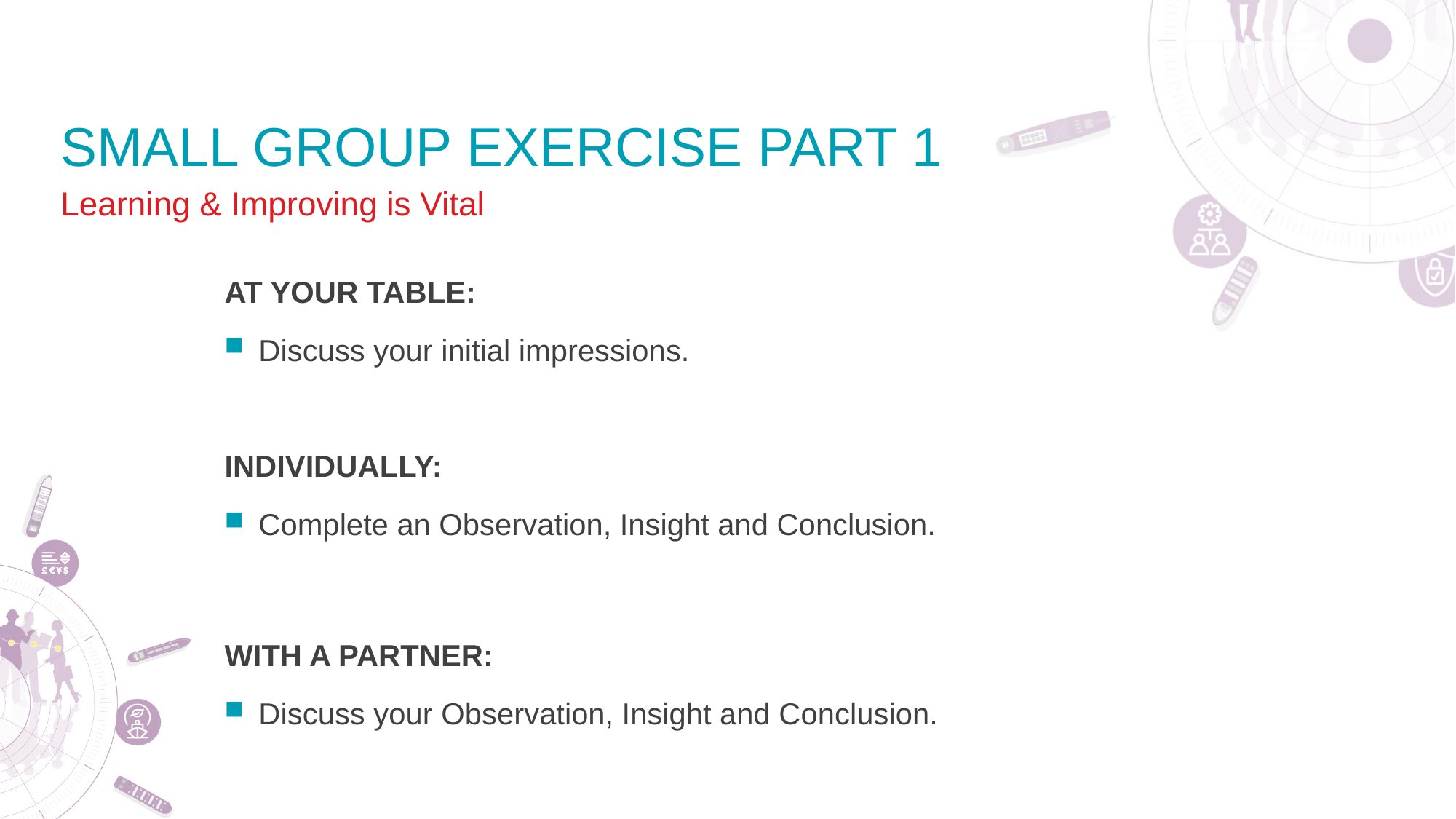

# Small group exercise PART 1
Learning & Improving is Vital
AT YOUR TABLE:
Discuss your initial impressions.

INDIVIDUALLY:
Complete an Observation, Insight and Conclusion.

WITH A PARTNER:
Discuss your Observation, Insight and Conclusion.